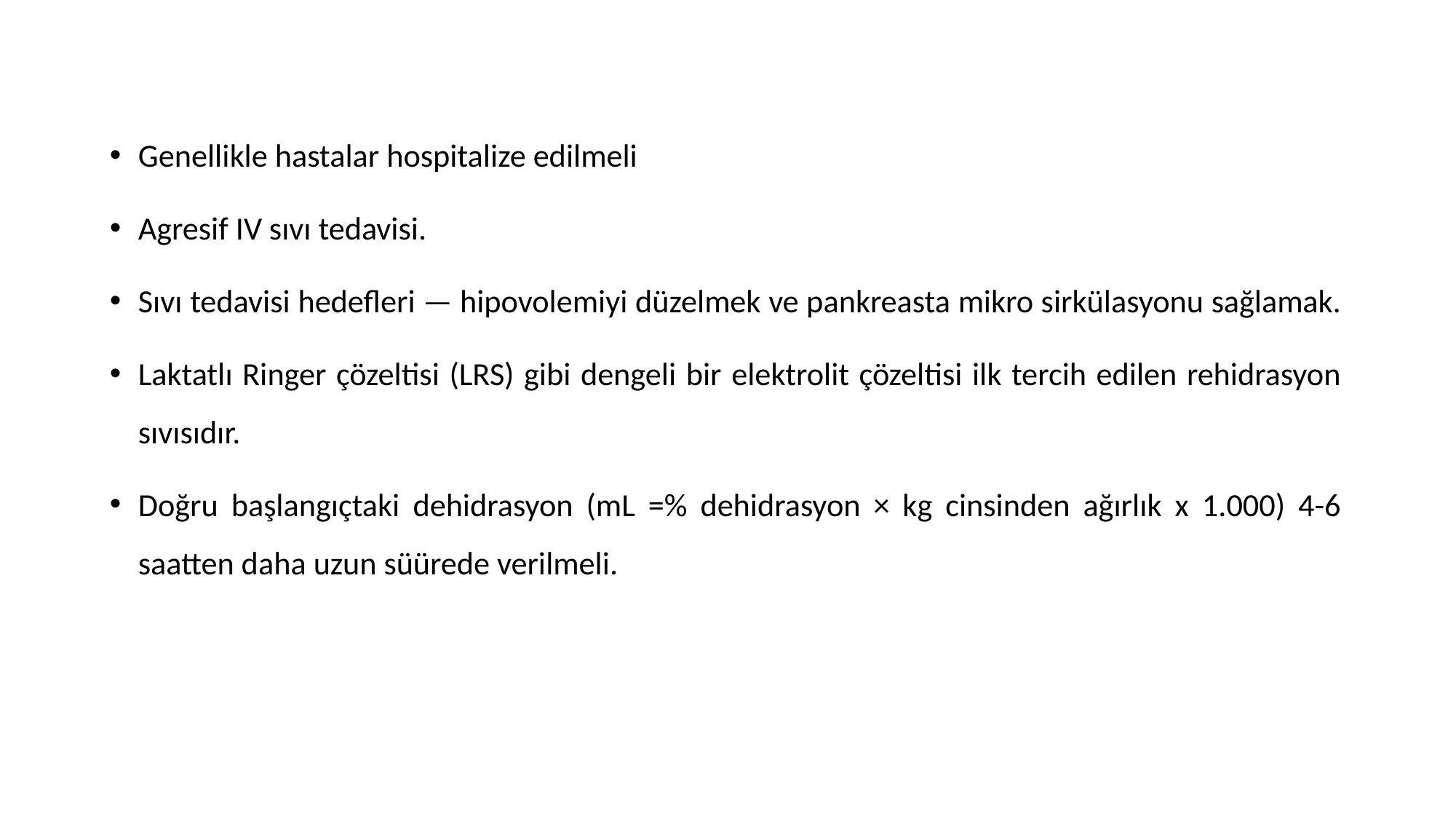

Genellikle hastalar hospitalize edilmeli
Agresif IV sıvı tedavisi.
Sıvı tedavisi hedefleri — hipovolemiyi düzelmek ve pankreasta mikro sirkülasyonu sağlamak.
Laktatlı Ringer çözeltisi (LRS) gibi dengeli bir elektrolit çözeltisi ilk tercih edilen rehidrasyon sıvısıdır.
Doğru başlangıçtaki dehidrasyon (mL =% dehidrasyon × kg cinsinden ağırlık x 1.000) 4-6 saatten daha uzun süürede verilmeli.